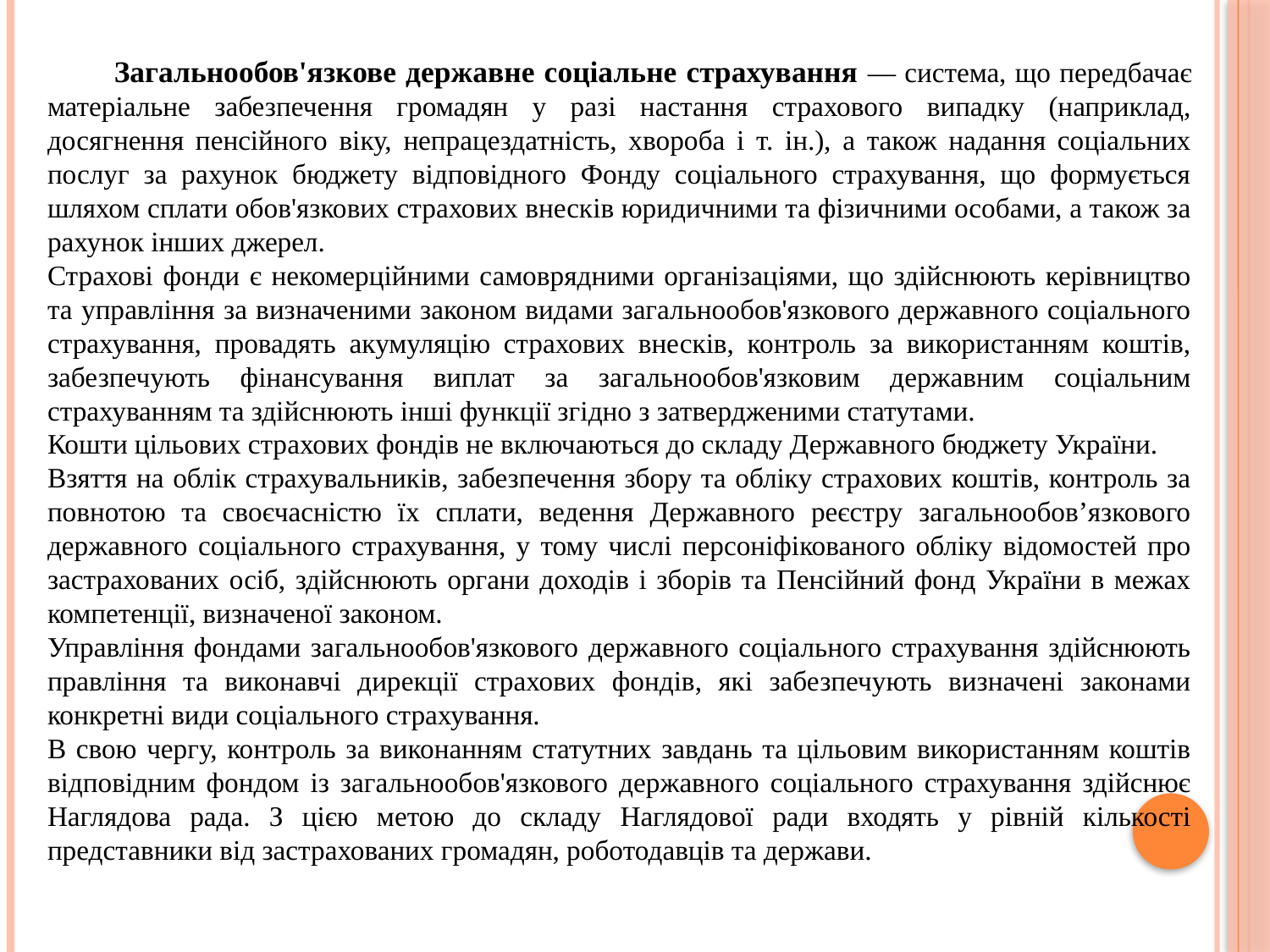

Загальнообов'язкове державне соціальне страхування — система, що передбачає матеріальне забезпечення громадян у разі настання страхового випадку (наприклад, досягнення пенсійного віку, непрацездатність, хвороба і т. ін.), а також надання соціальних послуг за рахунок бюджету відповідного Фонду соціального страхування, що формується шляхом сплати обов'язкових страхових внесків юридичними та фізичними особами, а також за рахунок інших джерел.
Страхові фонди є некомерційними самоврядними організаціями, що здійснюють керівництво та управління за визначеними законом видами загальнообов'язкового державного соціального страхування, провадять акумуляцію страхових внесків, контроль за використанням коштів, забезпечують фінансування виплат за загальнообов'язковим державним соціальним страхуванням та здійснюють інші функції згідно з затвердженими статутами.
Кошти цільових страхових фондів не включаються до складу Державного бюджету України.
Взяття на облік страхувальників, забезпечення збору та обліку страхових коштів, контроль за повнотою та своєчасністю їх сплати, ведення Державного реєстру загальнообов’язкового державного соціального страхування, у тому числі персоніфікованого обліку відомостей про застрахованих осіб, здійснюють органи доходів і зборів та Пенсійний фонд України в межах компетенції, визначеної законом.
Управління фондами загальнообов'язкового державного соціального страхування здійснюють правління та виконавчі дирекції страхових фондів, які забезпечують визначені законами конкретні види соціального страхування.
В свою чергу, контроль за виконанням статутних завдань та цільовим використанням коштів відповідним фондом із загальнообов'язкового державного соціального страхування здійснює Наглядова рада. З цією метою до складу Наглядової ради входять у рівній кількості представники від застрахованих громадян, роботодавців та держави.